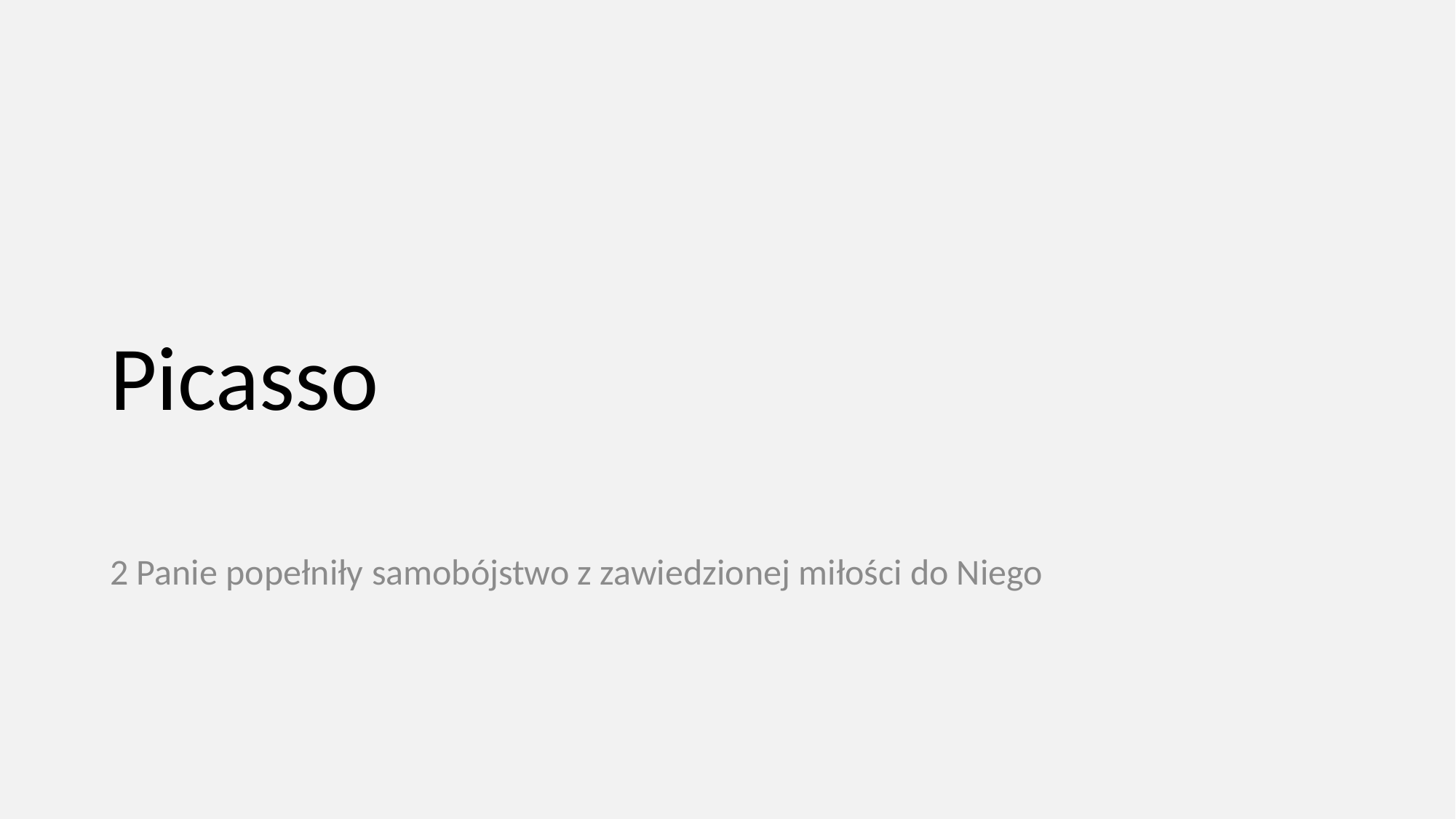

# Picasso
2 Panie popełniły samobójstwo z zawiedzionej miłości do Niego